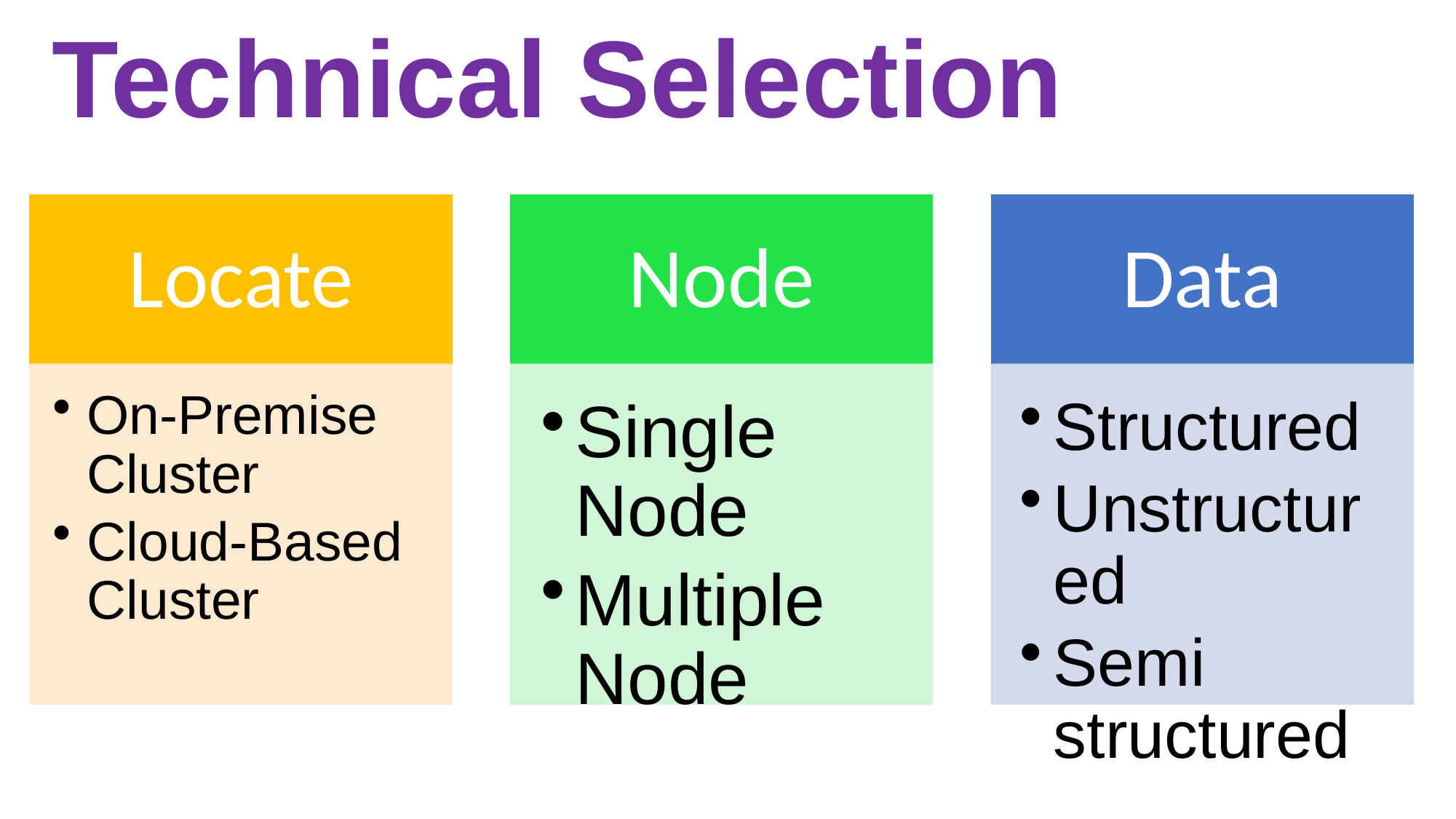

# Technical Selection
Locate
On-Premise Cluster
Cloud-Based Cluster
Node
Single Node
Multiple Node
Data
Structured
Unstructured
Semi structured